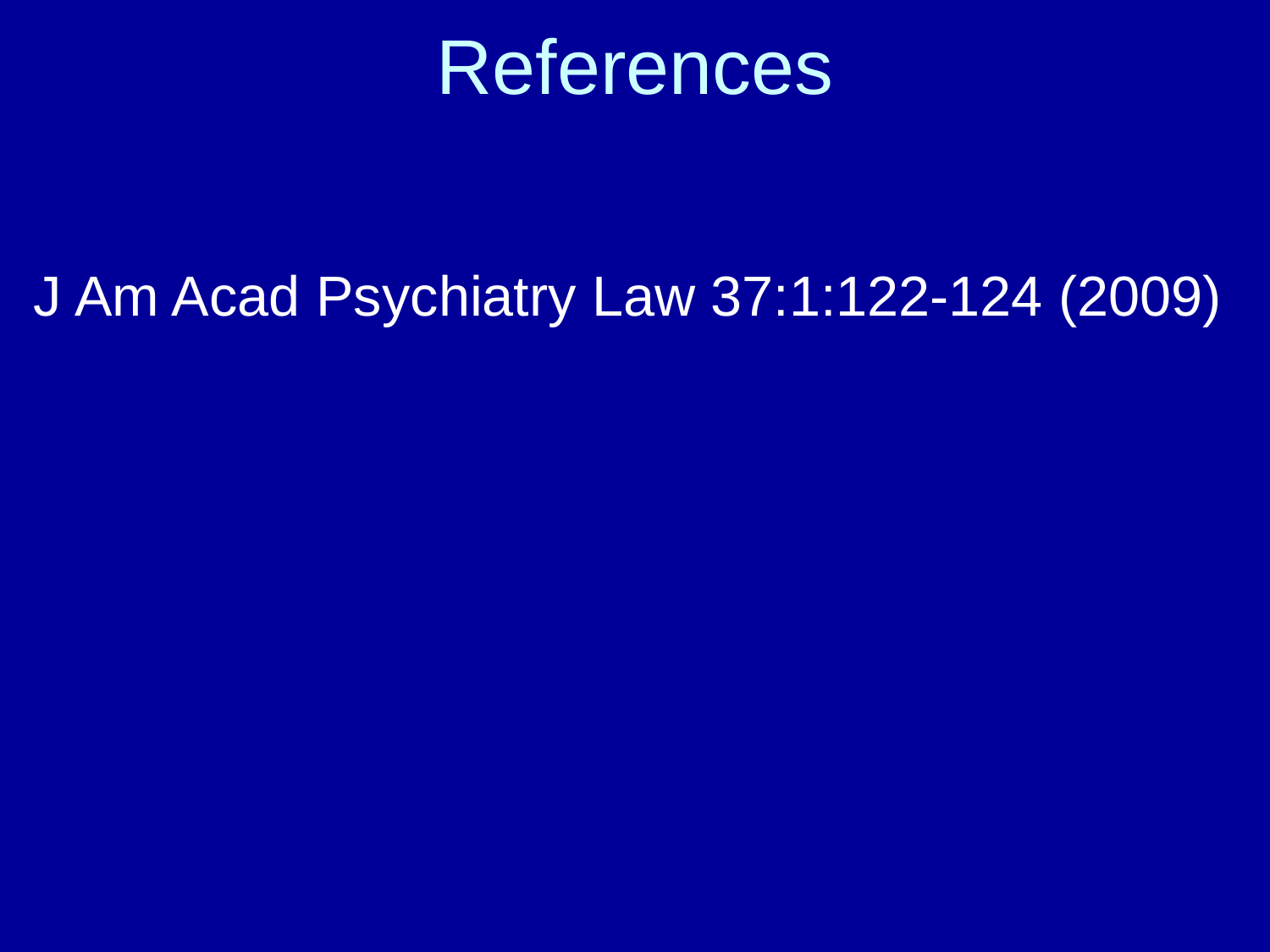

# References

J Am Acad Psychiatry Law 37:1:122-124 (2009)